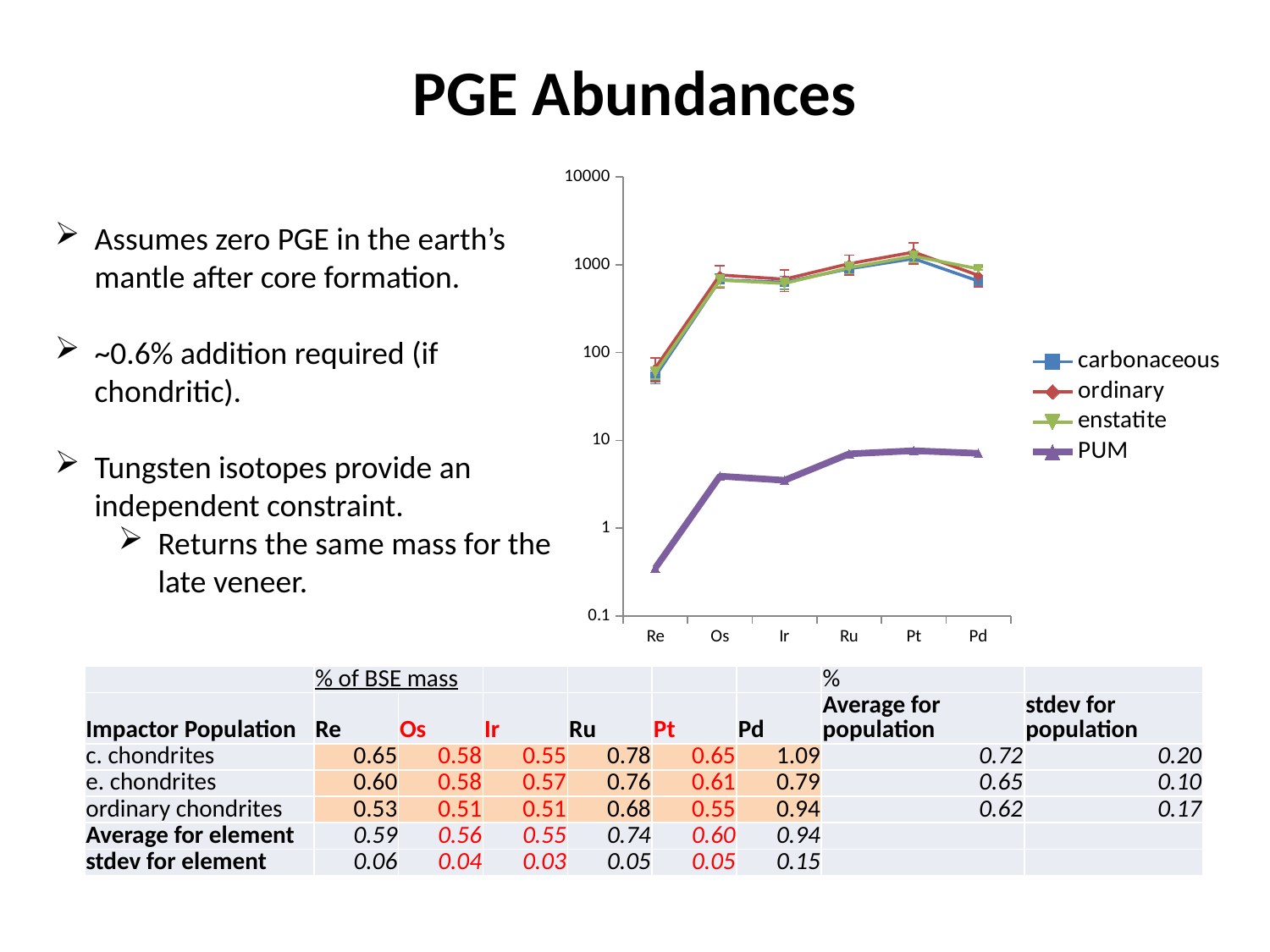

# PGE Abundances

### Chart

| Category |  |  |  |  |
|---|---|---|---|---|
| Re | 53.43666666666644 | 66.45833333333326 | 58.63 | 0.3500000000000003 |
| Os | 670.8083333333335 | 763.0374999999987 | 667.6 | 3.9 |
| Ir | 630.7013888888889 | 683.4791666666688 | 611.2437500000005 | 3.5 |
| Ru | 900.3624999999977 | 1025.4583333333328 | 922.8812499999987 | 7.0 |
| Pt | 1172.5944444444406 | 1390.904166666667 | 1250.7125 | 7.6 |
| Pd | 651.6791666666691 | 756.1041666666686 | 897.5562499999982 | 7.1 |
Assumes zero PGE in the earth’s mantle after core formation.

~0.6% addition required (if chondritic).

Tungsten isotopes provide an independent constraint.
Returns the same mass for the late veneer.
|  | % of BSE mass |  |  |  |  |  | % |  |
| --- | --- | --- | --- | --- | --- | --- | --- | --- |
| Impactor Population | Re | Os | Ir | Ru | Pt | Pd | Average for population | stdev for population |
| c. chondrites | 0.65 | 0.58 | 0.55 | 0.78 | 0.65 | 1.09 | 0.72 | 0.20 |
| e. chondrites | 0.60 | 0.58 | 0.57 | 0.76 | 0.61 | 0.79 | 0.65 | 0.10 |
| ordinary chondrites | 0.53 | 0.51 | 0.51 | 0.68 | 0.55 | 0.94 | 0.62 | 0.17 |
| Average for element | 0.59 | 0.56 | 0.55 | 0.74 | 0.60 | 0.94 |  |  |
| stdev for element | 0.06 | 0.04 | 0.03 | 0.05 | 0.05 | 0.15 |  |  |